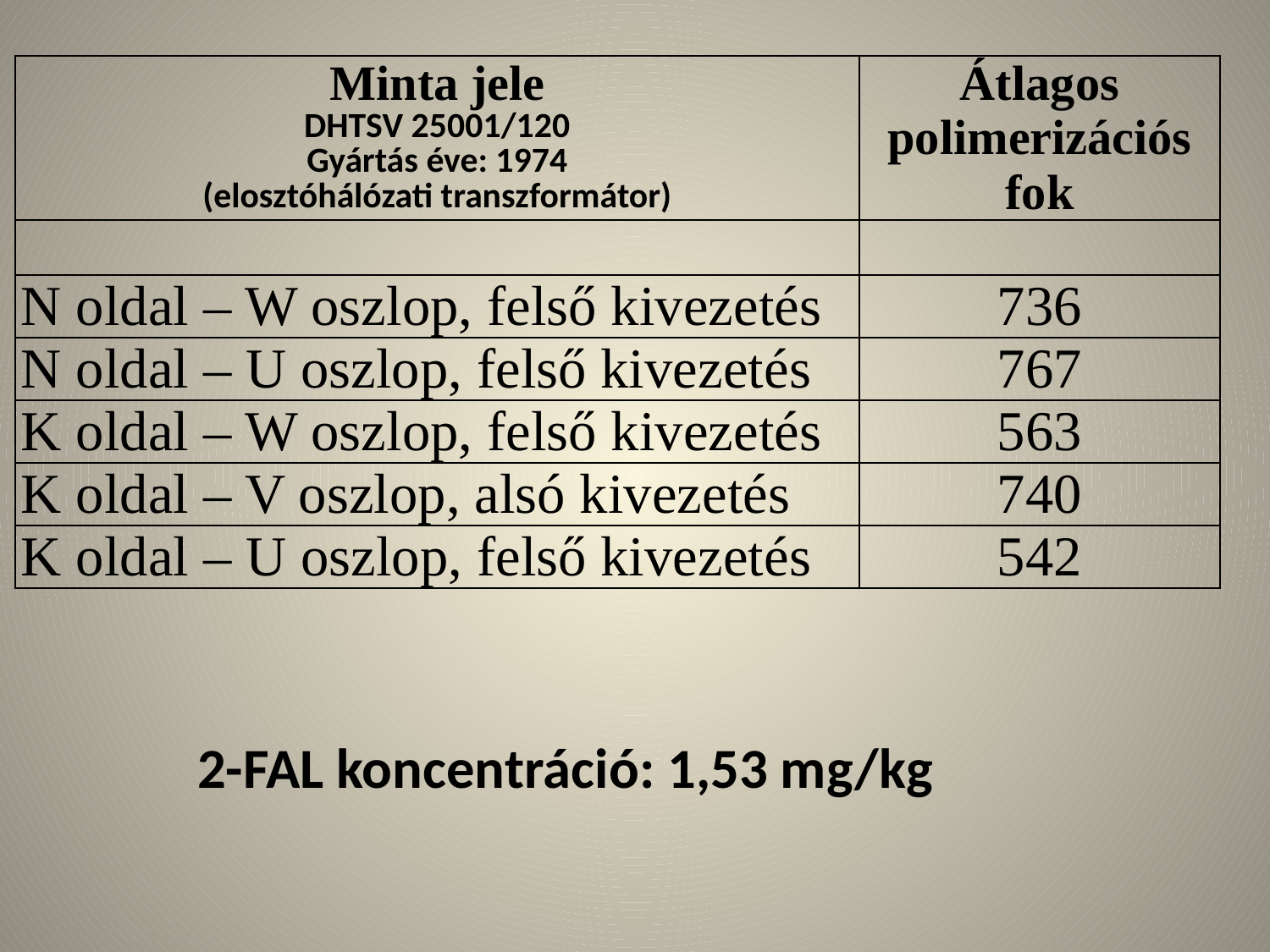

| Minta jele DHTSV 25001/120 Gyártás éve: 1974 (elosztóhálózati transzformátor) | Átlagos polimerizációs fok |
| --- | --- |
|  |  |
| N oldal – W oszlop, felső kivezetés | 736 |
| N oldal – U oszlop, felső kivezetés | 767 |
| K oldal – W oszlop, felső kivezetés | 563 |
| K oldal – V oszlop, alsó kivezetés | 740 |
| K oldal – U oszlop, felső kivezetés | 542 |
2-FAL koncentráció: 1,53 mg/kg